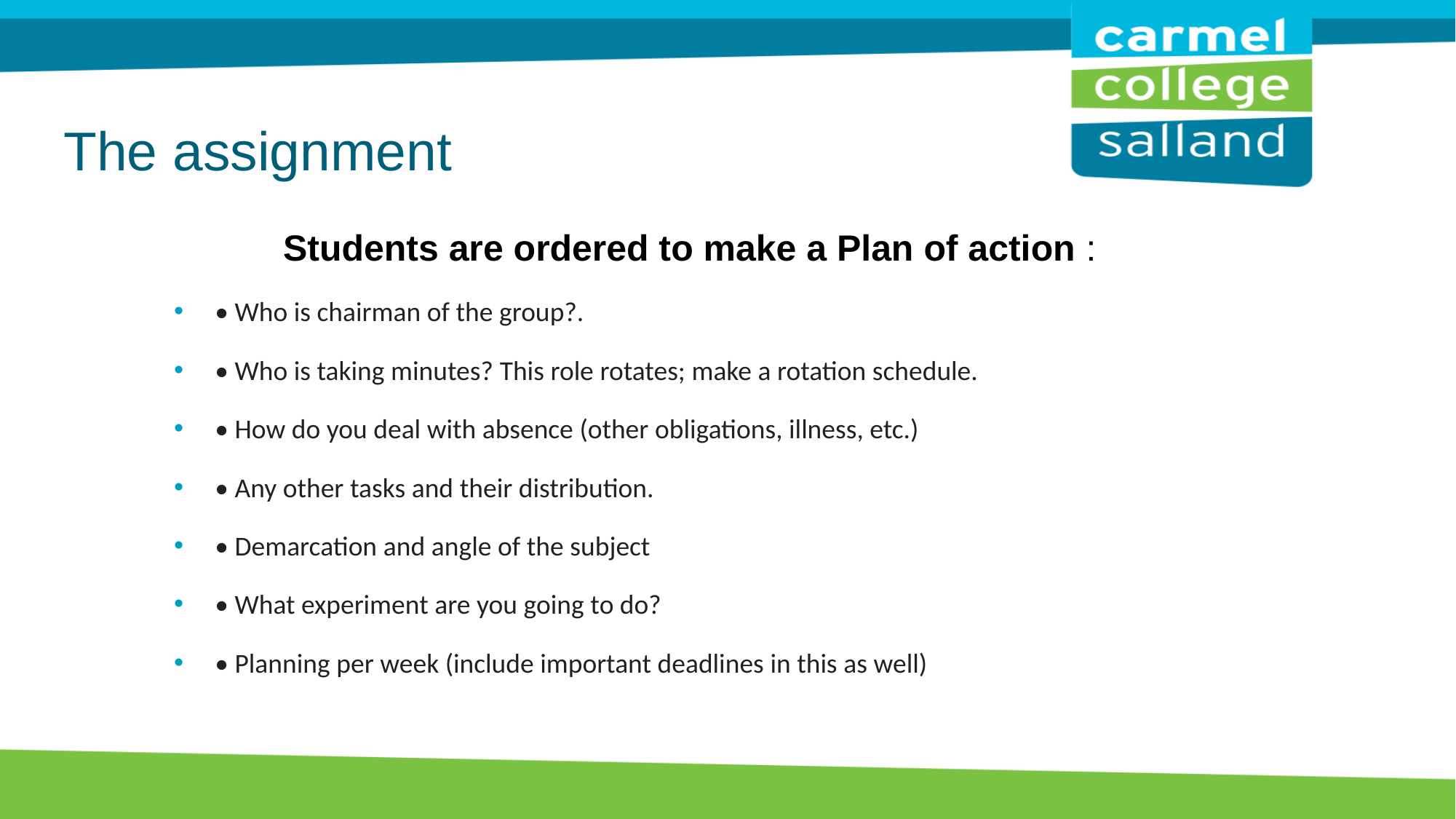

# The assignment
	Students are ordered to make a Plan of action :
• Who is chairman of the group?.
• Who is taking minutes? This role rotates; make a rotation schedule.
• How do you deal with absence (other obligations, illness, etc.)
• Any other tasks and their distribution.
• Demarcation and angle of the subject
• What experiment are you going to do?
• Planning per week (include important deadlines in this as well)